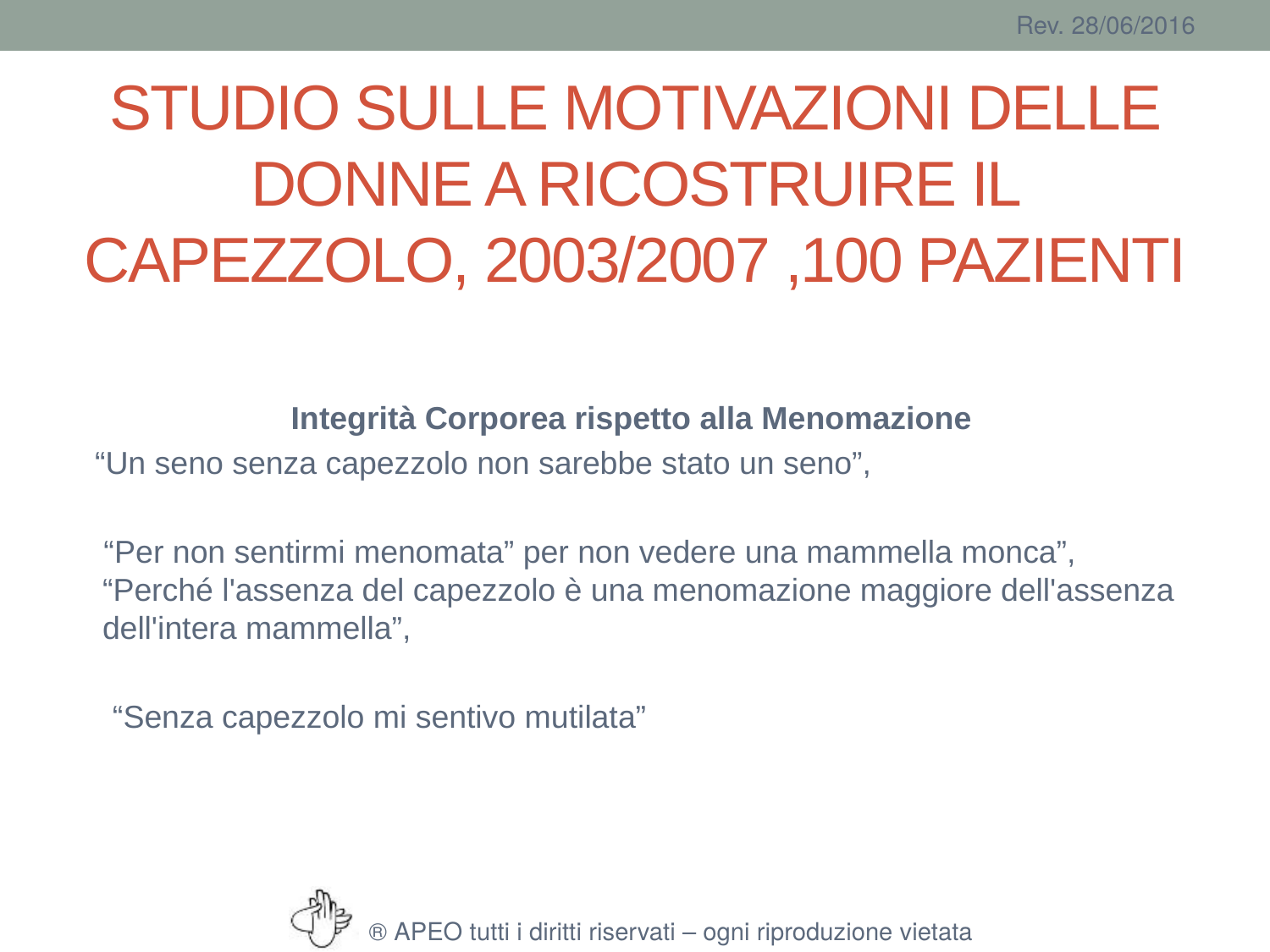

# STUDIO SULLE MOTIVAZIONI DELLE DONNE A RICOSTRUIRE IL CAPEZZOLO, 2003/2007 ,100 PAZIENTI

Integrità Corporea rispetto alla Menomazione
  “Un seno senza capezzolo non sarebbe stato un seno”,

   “Per non sentirmi menomata” per non vedere una mammella monca”, “Perché l'assenza del capezzolo è una menomazione maggiore dell'assenza dell'intera mammella”,

    “Senza capezzolo mi sentivo mutilata”